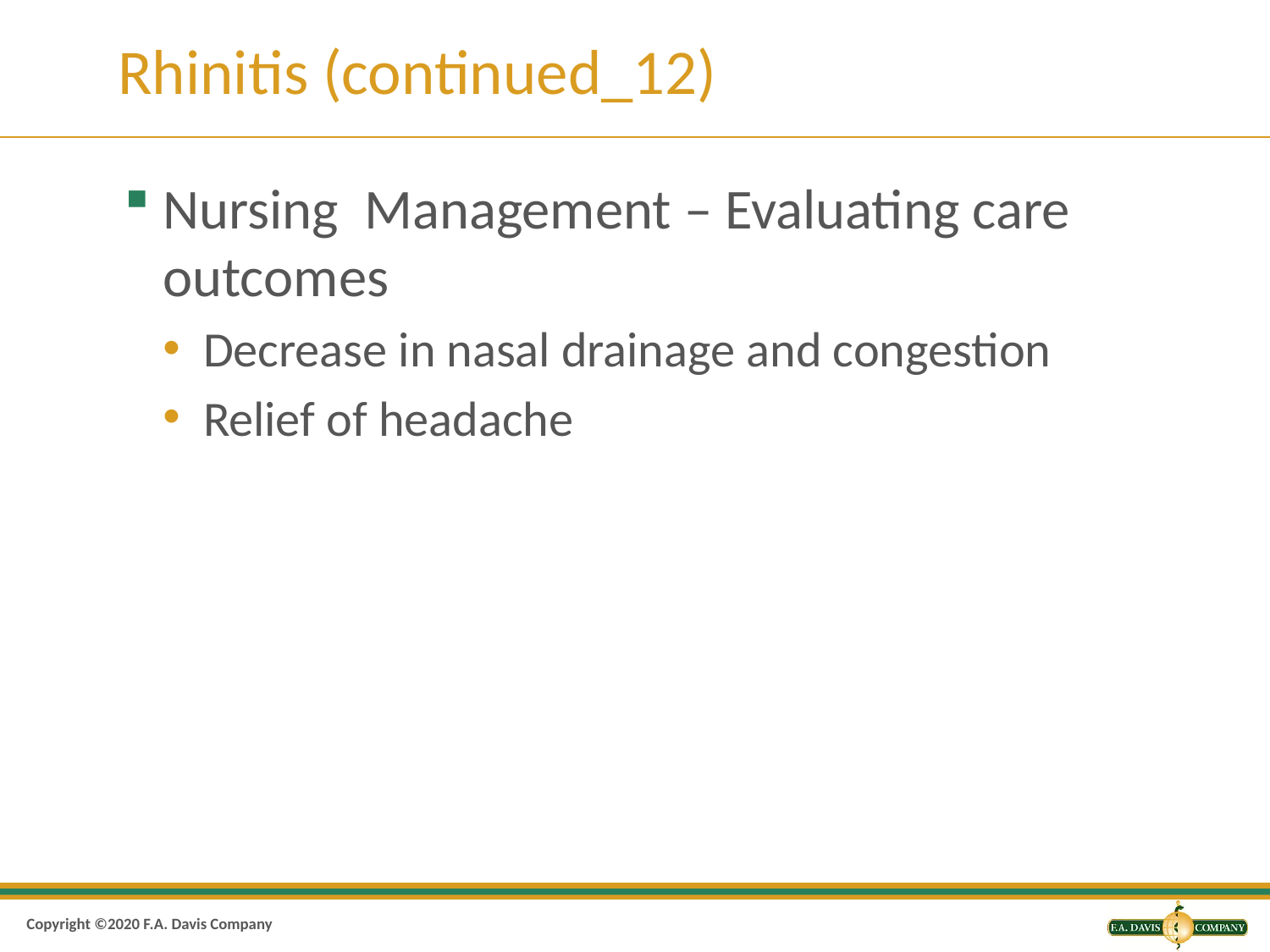

# Rhinitis (continued_12)
Nursing  Management – Evaluating care outcomes
Decrease in nasal drainage and congestion
Relief of headache